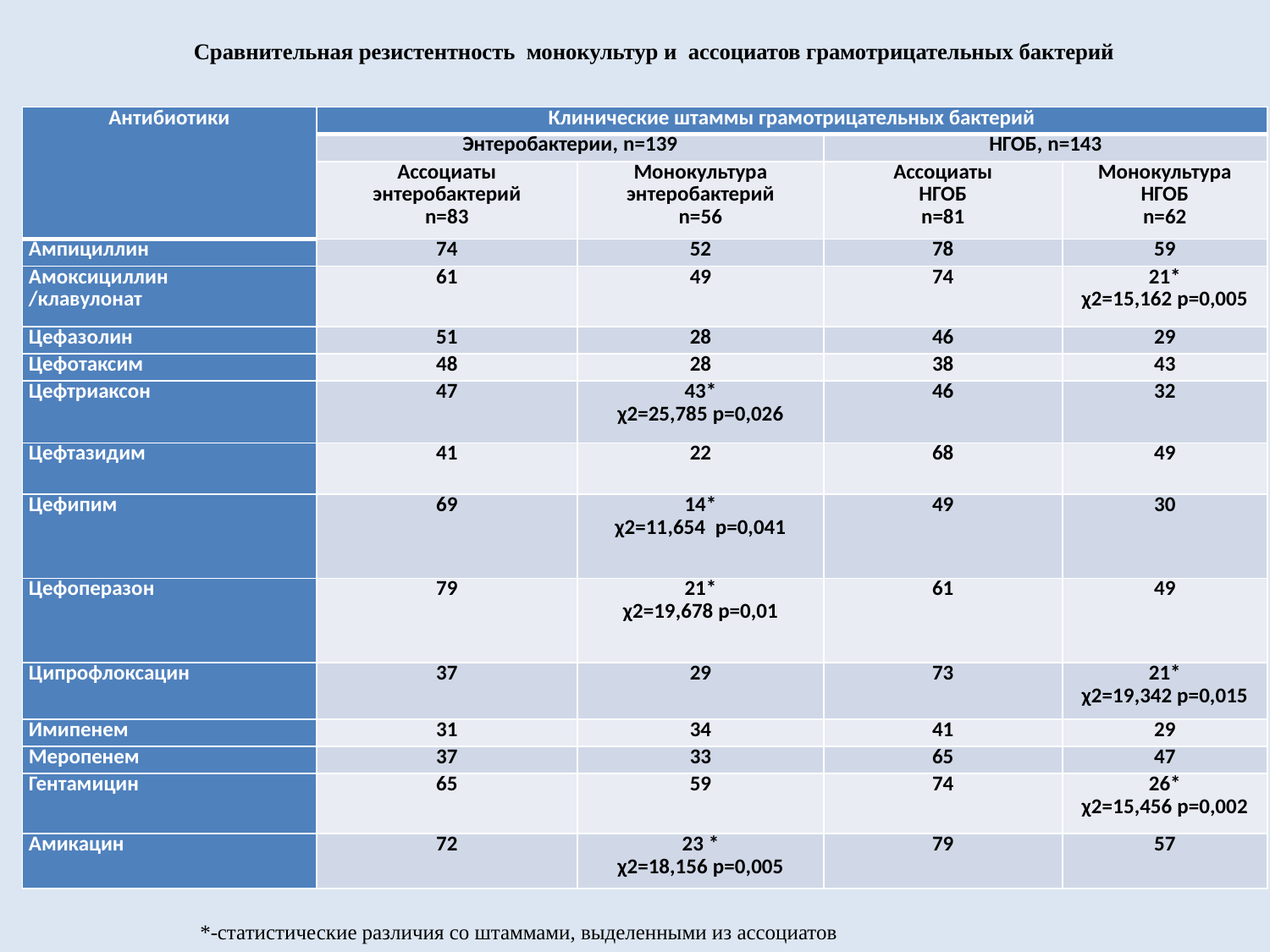

# Сравнительная резистентность  монокультур и  ассоциатов грамотрицательных бактерий
| Антибиотики | Клинические штаммы грамотрицательных бактерий |  |  |  |
| --- | --- | --- | --- | --- |
|  | Энтеробактерии, n=139 |  | НГОБ, n=143 |  |
|  | Ассоциаты энтеробактерий n=83 | Монокультура энтеробактерий n=56 | Ассоциаты НГОБ n=81 | Монокультура НГОБ n=62 |
| Ампициллин | 74 | 52 | 78 | 59 |
| Амоксициллин /клавулонат | 61 | 49 | 74 | 21\* χ2=15,162 p=0,005 |
| Цефазолин | 51 | 28 | 46 | 29 |
| Цефотаксим | 48 | 28 | 38 | 43 |
| Цефтриаксон | 47 | 43\* χ2=25,785 p=0,026 | 46 | 32 |
| Цефтазидим | 41 | 22 | 68 | 49 |
| Цефипим | 69 | 14\* χ2=11,654 p=0,041 | 49 | 30 |
| Цефоперазон | 79 | 21\* χ2=19,678 p=0,01 | 61 | 49 |
| Ципрофлоксацин | 37 | 29 | 73 | 21\* χ2=19,342 p=0,015 |
| Имипенем | 31 | 34 | 41 | 29 |
| Меропенем | 37 | 33 | 65 | 47 |
| Гентамицин | 65 | 59 | 74 | 26\* χ2=15,456 p=0,002 |
| Амикацин | 72 | 23 \* χ2=18,156 p=0,005 | 79 | 57 |
*-статистические различия со штаммами, выделенными из ассоциатов